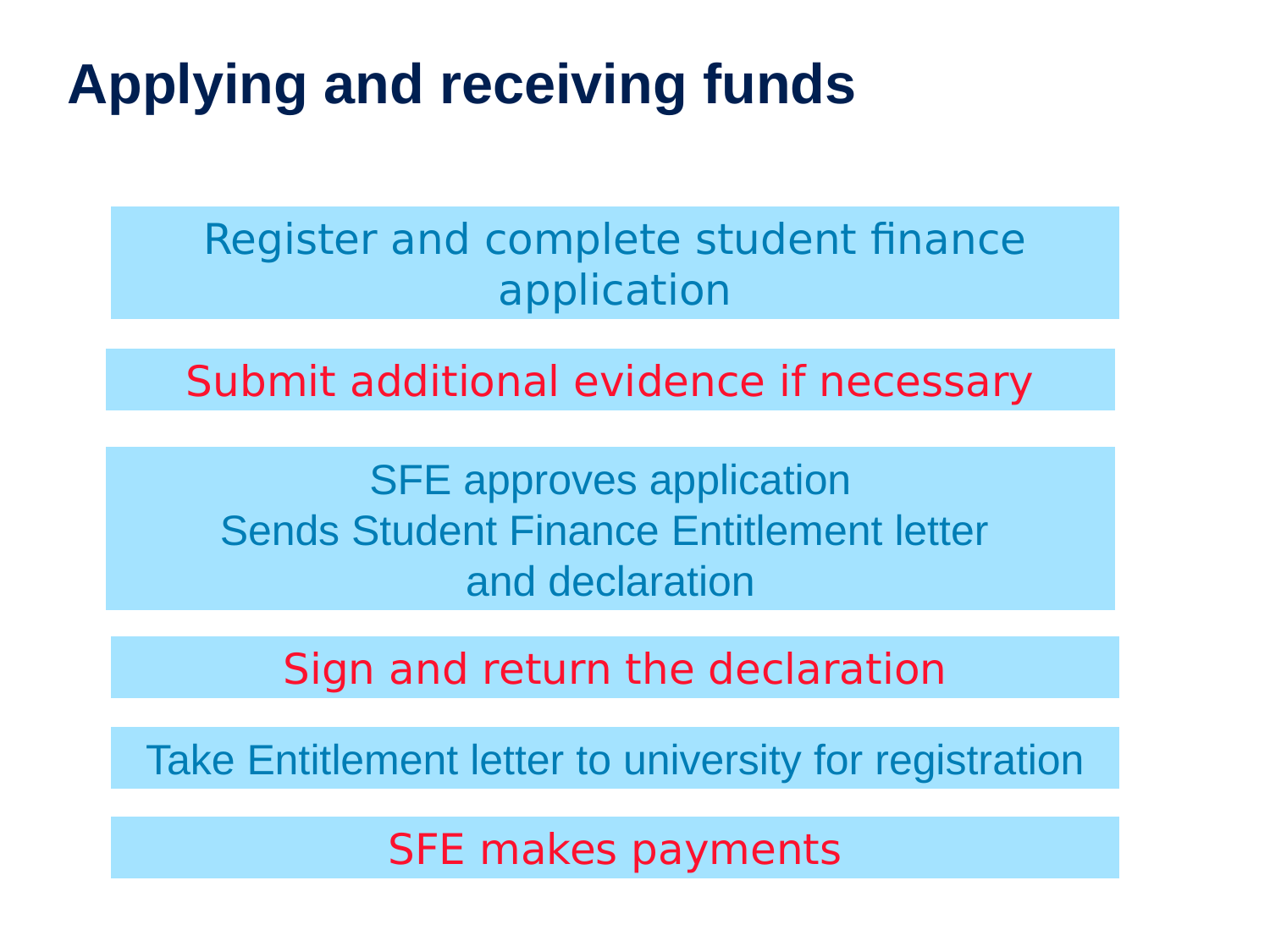

# Applying and receiving funds
Register and complete student finance application
Submit additional evidence if necessary
SFE approves application
Sends Student Finance Entitlement letter
and declaration
Sign and return the declaration
Take Entitlement letter to university for registration
SFE makes payments